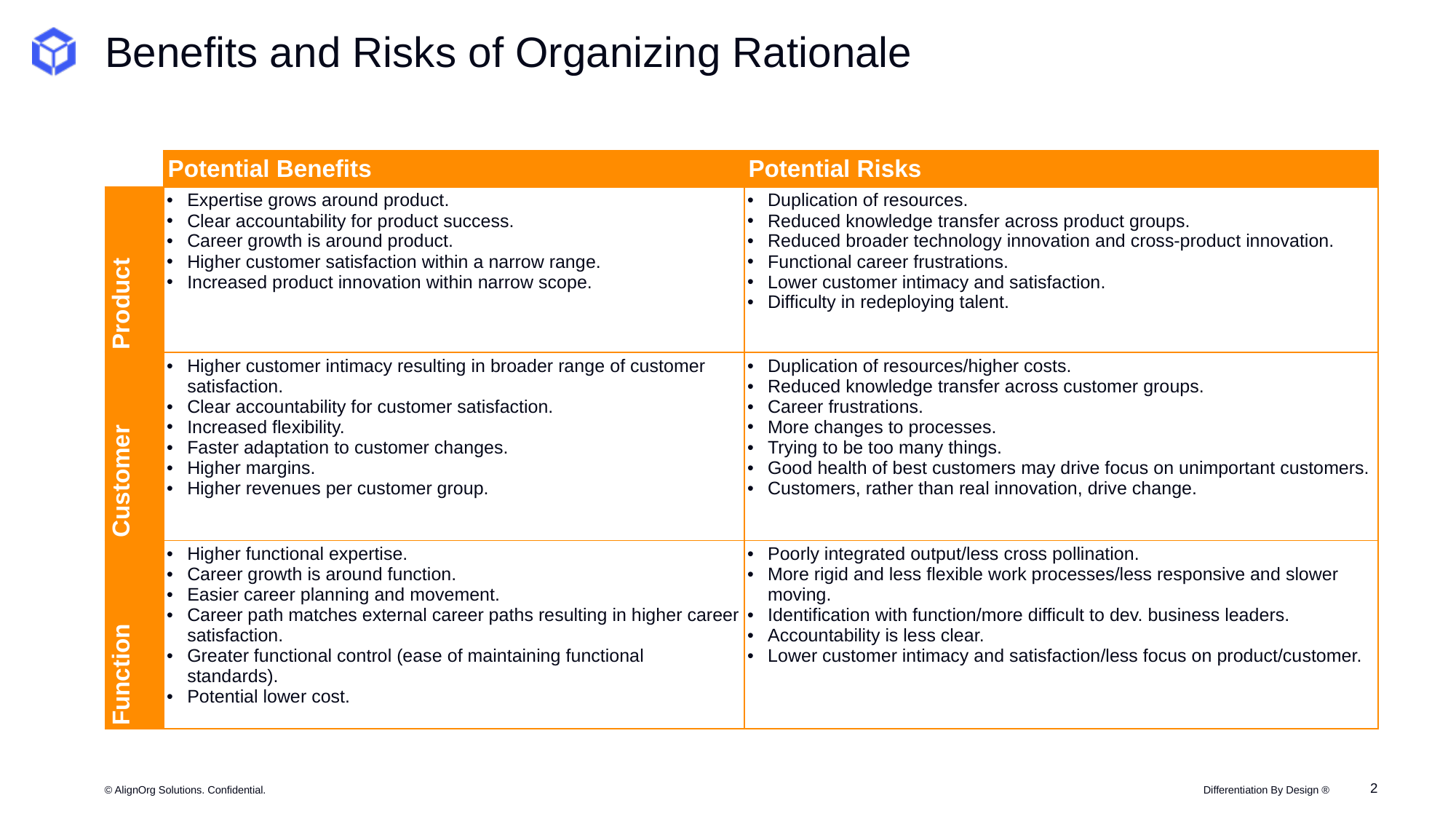

# Benefits and Risks of Organizing Rationale

|  | Potential Benefits | Potential Risks |
| --- | --- | --- |
| Product | Expertise grows around product. Clear accountability for product success. Career growth is around product. Higher customer satisfaction within a narrow range. Increased product innovation within narrow scope. | Duplication of resources. Reduced knowledge transfer across product groups. Reduced broader technology innovation and cross-product innovation. Functional career frustrations. Lower customer intimacy and satisfaction. Difficulty in redeploying talent. |
| Customer | Higher customer intimacy resulting in broader range of customer satisfaction. Clear accountability for customer satisfaction. Increased flexibility. Faster adaptation to customer changes. Higher margins. Higher revenues per customer group. | Duplication of resources/higher costs. Reduced knowledge transfer across customer groups. Career frustrations. More changes to processes. Trying to be too many things. Good health of best customers may drive focus on unimportant customers. Customers, rather than real innovation, drive change. |
| Function | Higher functional expertise. Career growth is around function. Easier career planning and movement. Career path matches external career paths resulting in higher career satisfaction. Greater functional control (ease of maintaining functional standards). Potential lower cost. | Poorly integrated output/less cross pollination. More rigid and less flexible work processes/less responsive and slower moving. Identification with function/more difficult to dev. business leaders. Accountability is less clear. Lower customer intimacy and satisfaction/less focus on product/customer. |